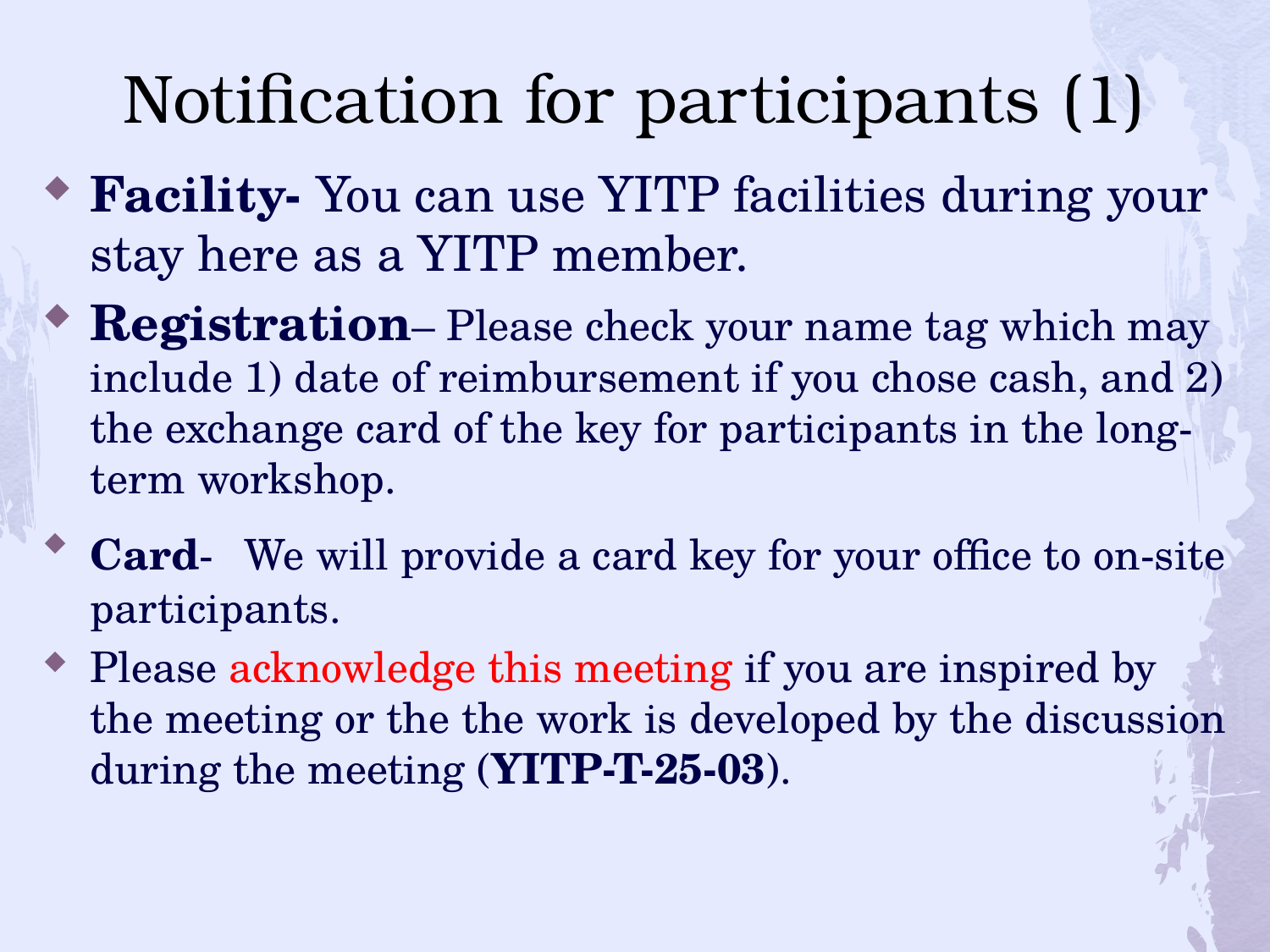

# Notification for participants (1)
Facility- You can use YITP facilities during your stay here as a YITP member.
Registration– Please check your name tag which may include 1) date of reimbursement if you chose cash, and 2) the exchange card of the key for participants in the long-term workshop.
Card-  We will provide a card key for your office to on-site participants.
Please acknowledge this meeting if you are inspired by the meeting or the the work is developed by the discussion during the meeting (YITP-T-25-03).